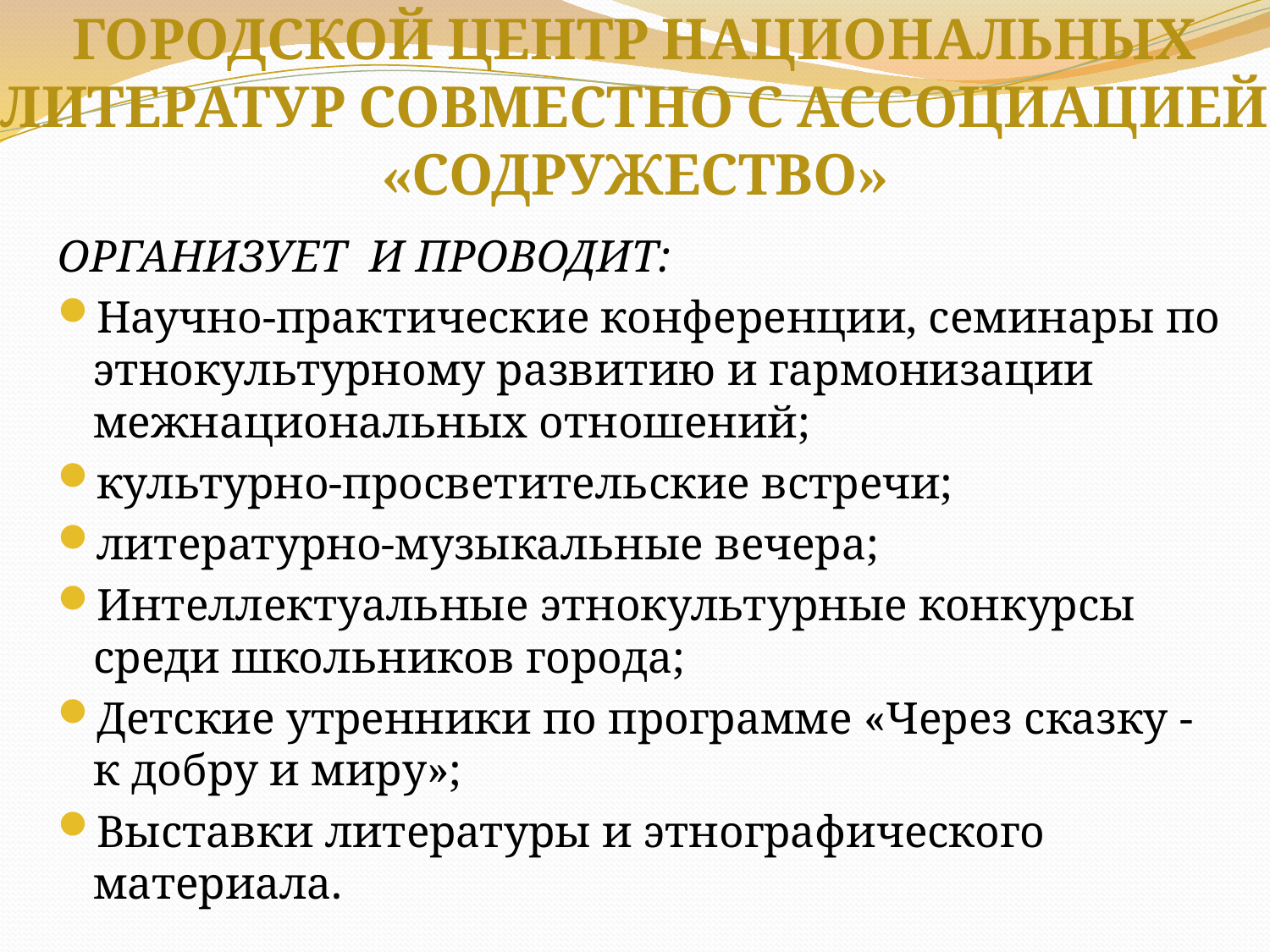

# ГОРОДСКОЙ ЦЕНТР НАЦИОНАЛЬНЫХ ЛИТЕРАТУР СОВМЕСТНО С АССОЦИАЦИЕЙ «СОДРУЖЕСТВО»
ОРГАНИЗУЕТ  И ПРОВОДИТ:
Научно-практические конференции, семинары по этнокультурному развитию и гармонизации межнациональных отношений;
культурно-просветительские встречи;
литературно-музыкальные вечера;
Интеллектуальные этнокультурные конкурсы среди школьников города;
Детские утренники по программе «Через сказку - к добру и миру»;
Выставки литературы и этнографического материала.